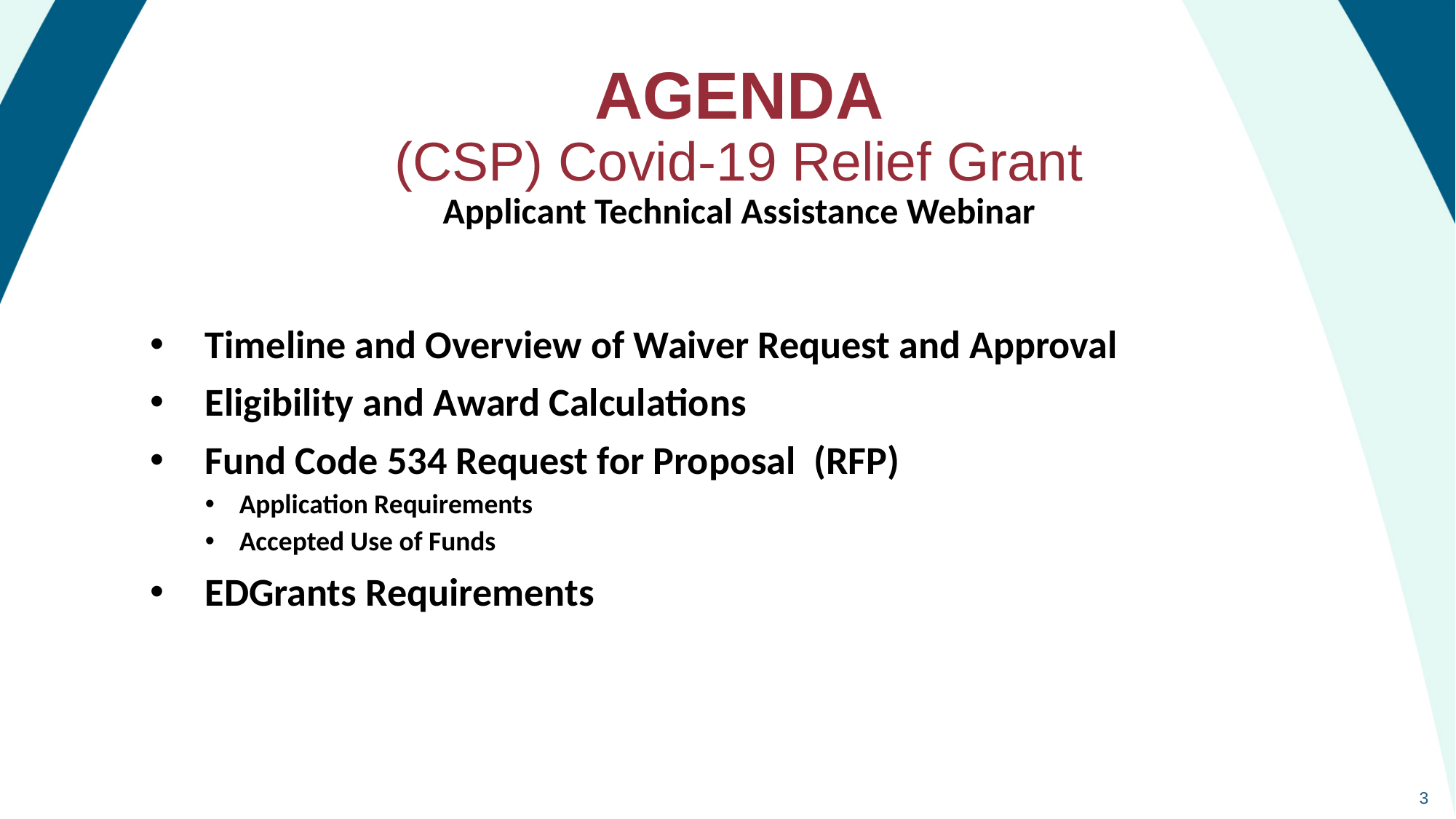

# AGENDA (CSP) Covid-19 Relief Grant Applicant Technical Assistance Webinar

Timeline and Overview of Waiver Request and Approval
Eligibility and Award Calculations
Fund Code 534 Request for Proposal  (RFP)
Application Requirements
Accepted Use of Funds
EDGrants Requirements

3